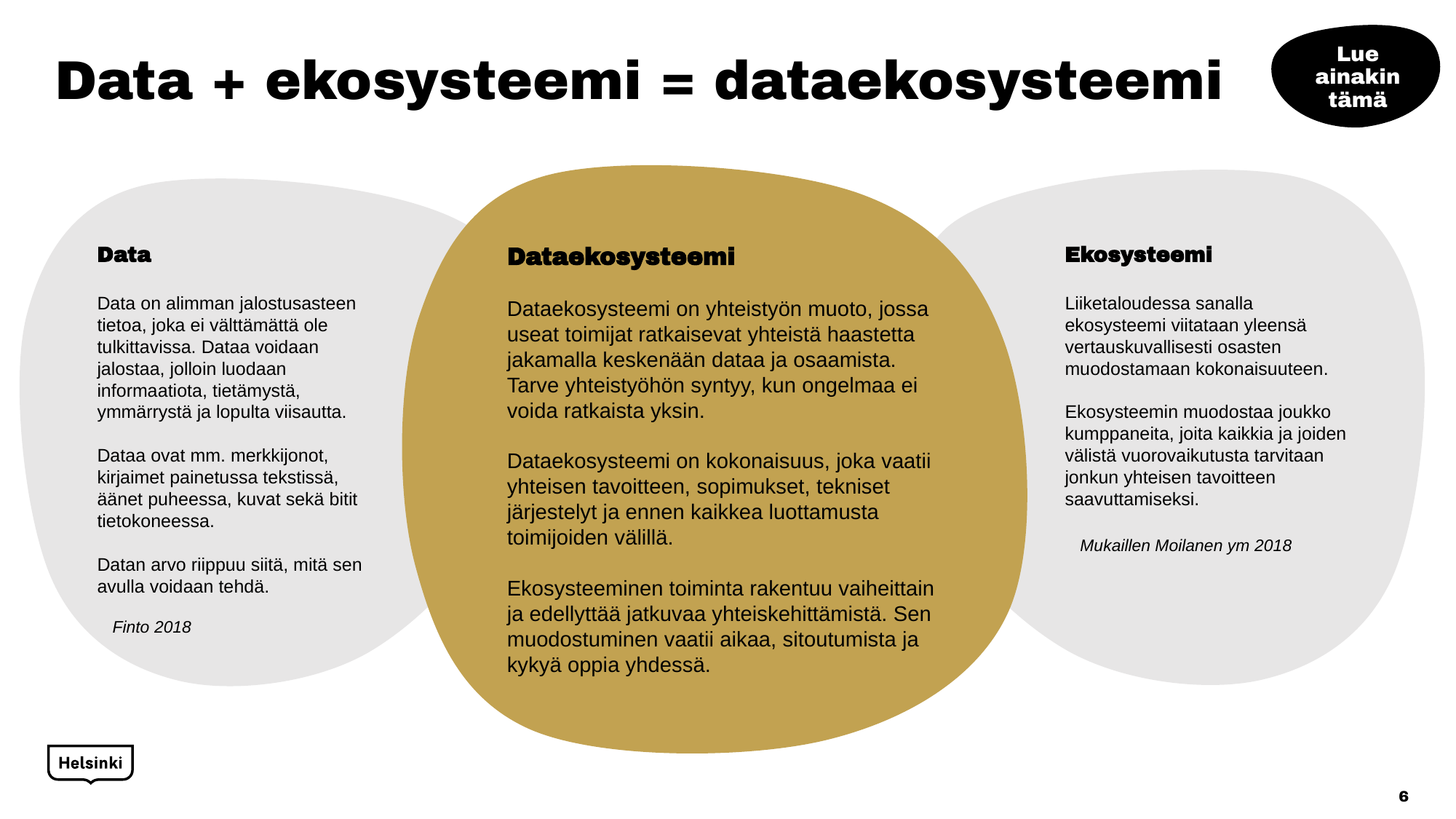

Lue ainakin tämä
Data + ekosysteemi = dataekosysteemi

Data

Data on alimman jalostusasteen tietoa, joka ei välttämättä ole tulkittavissa. Dataa voidaan jalostaa, jolloin luodaan informaatiota, tietämystä, ymmärrystä ja lopulta viisautta.

Dataa ovat mm. merkkijonot, kirjaimet painetussa tekstissä, äänet puheessa, kuvat sekä bitit tietokoneessa.

Datan arvo riippuu siitä, mitä sen avulla voidaan tehdä.

Finto 2018
Dataekosysteemi

Dataekosysteemi on yhteistyön muoto, jossa useat toimijat ratkaisevat yhteistä haastetta jakamalla keskenään dataa ja osaamista. Tarve yhteistyöhön syntyy, kun ongelmaa ei voida ratkaista yksin.

Dataekosysteemi on kokonaisuus, joka vaatii yhteisen tavoitteen, sopimukset, tekniset järjestelyt ja ennen kaikkea luottamusta toimijoiden välillä.

Ekosysteeminen toiminta rakentuu vaiheittain ja edellyttää jatkuvaa yhteiskehittämistä. Sen muodostuminen vaatii aikaa, sitoutumista ja kykyä oppia yhdessä.
Ekosysteemi

Liiketaloudessa sanalla ekosysteemi viitataan yleensä vertauskuvallisesti osasten muodostamaan kokonaisuuteen.

Ekosysteemin muodostaa joukko kumppaneita, joita kaikkia ja joiden välistä vuorovaikutusta tarvitaan jonkun yhteisen tavoitteen saavuttamiseksi.

Mukaillen Moilanen ym 2018